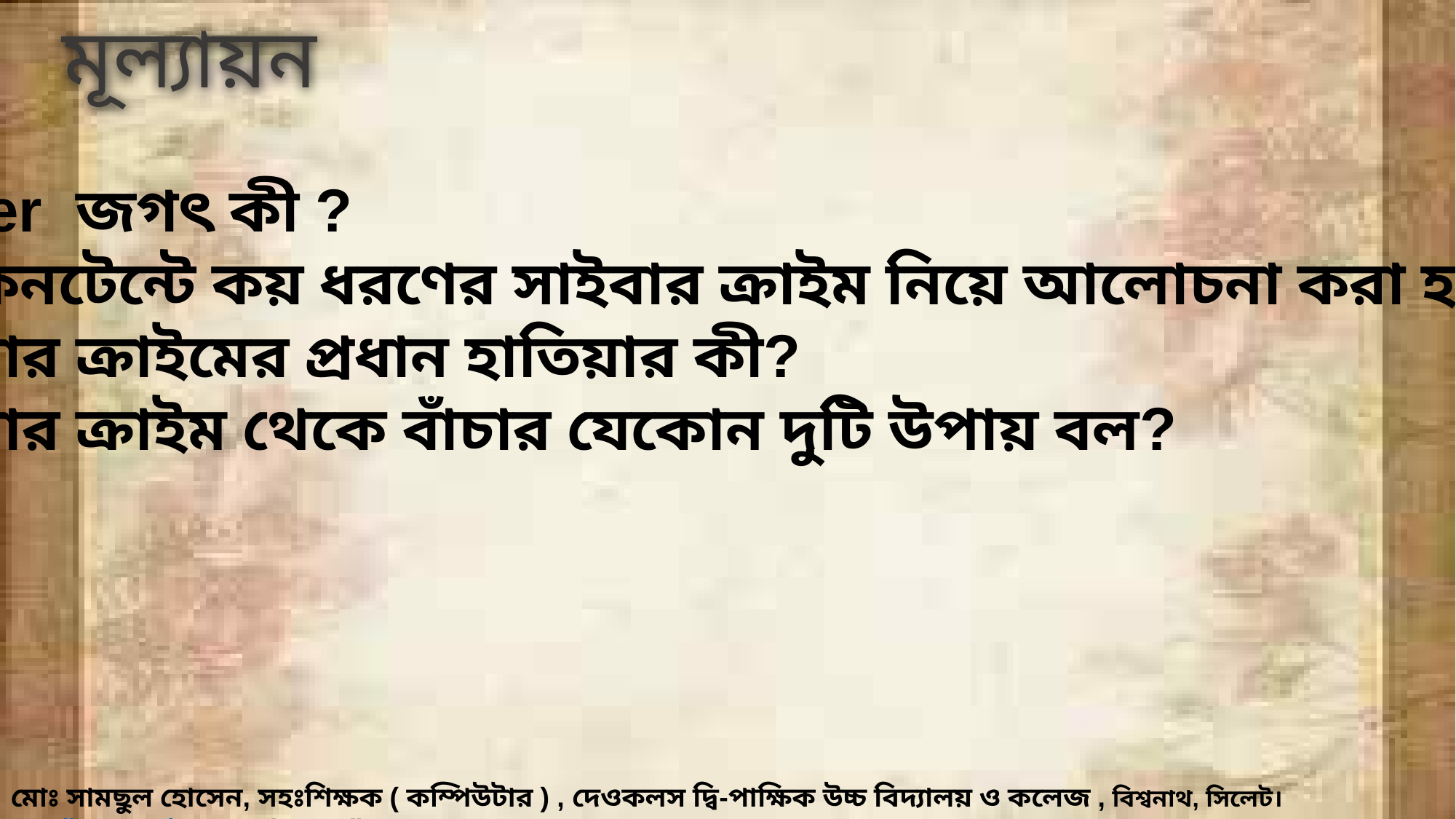

মূল্যায়ন
 Cyber  জগৎ কী ?
 এই কনটেন্টে কয় ধরণের সাইবার ক্রাইম নিয়ে আলোচনা করা হয়েছে?
 সাইবার ক্রাইমের প্রধান হাতিয়ার কী?
 সাইবার ক্রাইম থেকে বাঁচার যেকোন দুটি উপায় বল?